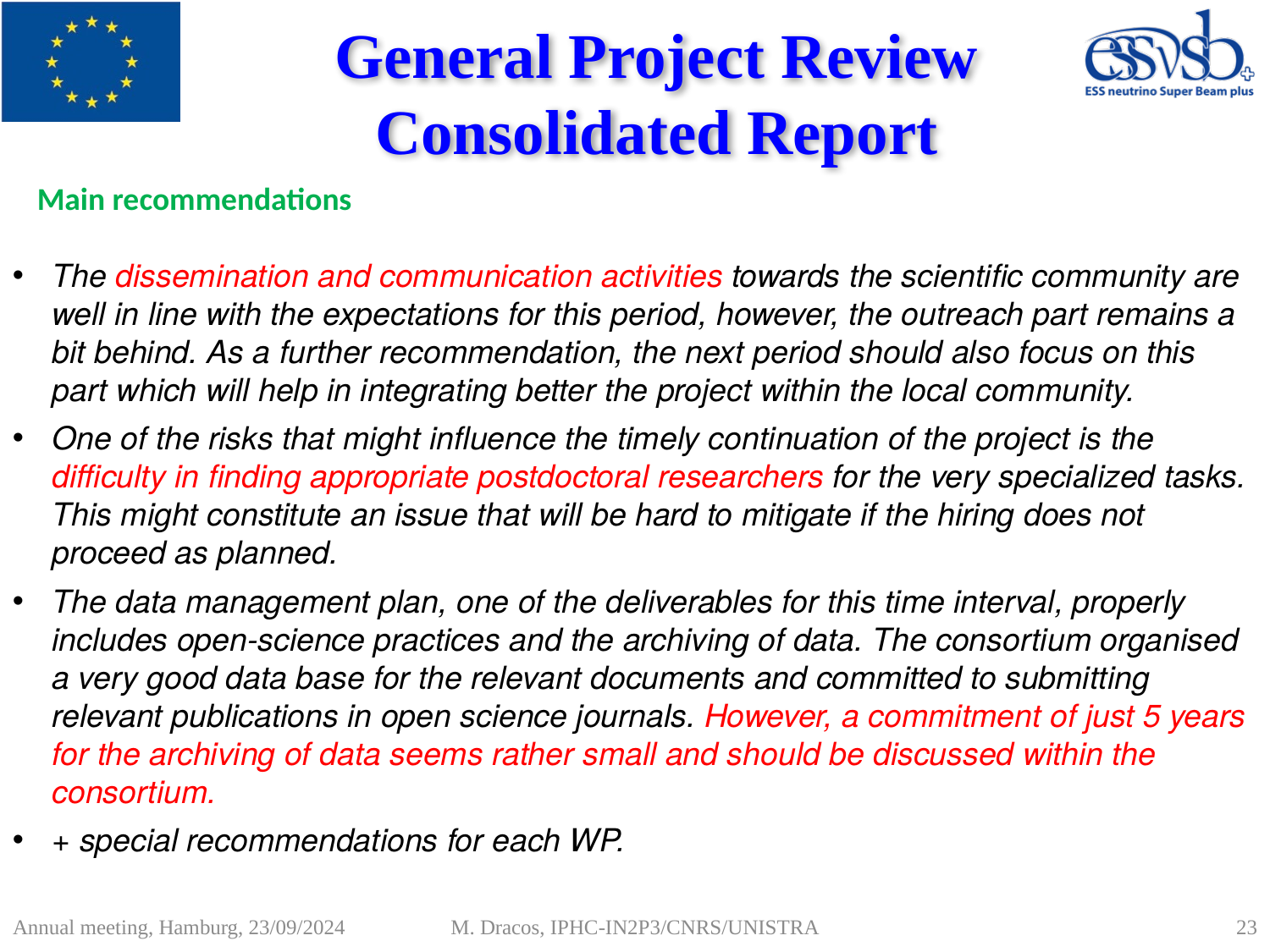

# General Project Review Consolidated Report
Main recommendations
The dissemination and communication activities towards the scientific community are well in line with the expectations for this period, however, the outreach part remains a bit behind. As a further recommendation, the next period should also focus on this part which will help in integrating better the project within the local community.
One of the risks that might influence the timely continuation of the project is the difficulty in finding appropriate postdoctoral researchers for the very specialized tasks. This might constitute an issue that will be hard to mitigate if the hiring does not proceed as planned.
The data management plan, one of the deliverables for this time interval, properly includes open-science practices and the archiving of data. The consortium organised a very good data base for the relevant documents and committed to submitting relevant publications in open science journals. However, a commitment of just 5 years for the archiving of data seems rather small and should be discussed within the consortium.
+ special recommendations for each WP.

23
M. Dracos, IPHC-IN2P3/CNRS/UNISTRA
Annual meeting, Hamburg, 23/09/2024